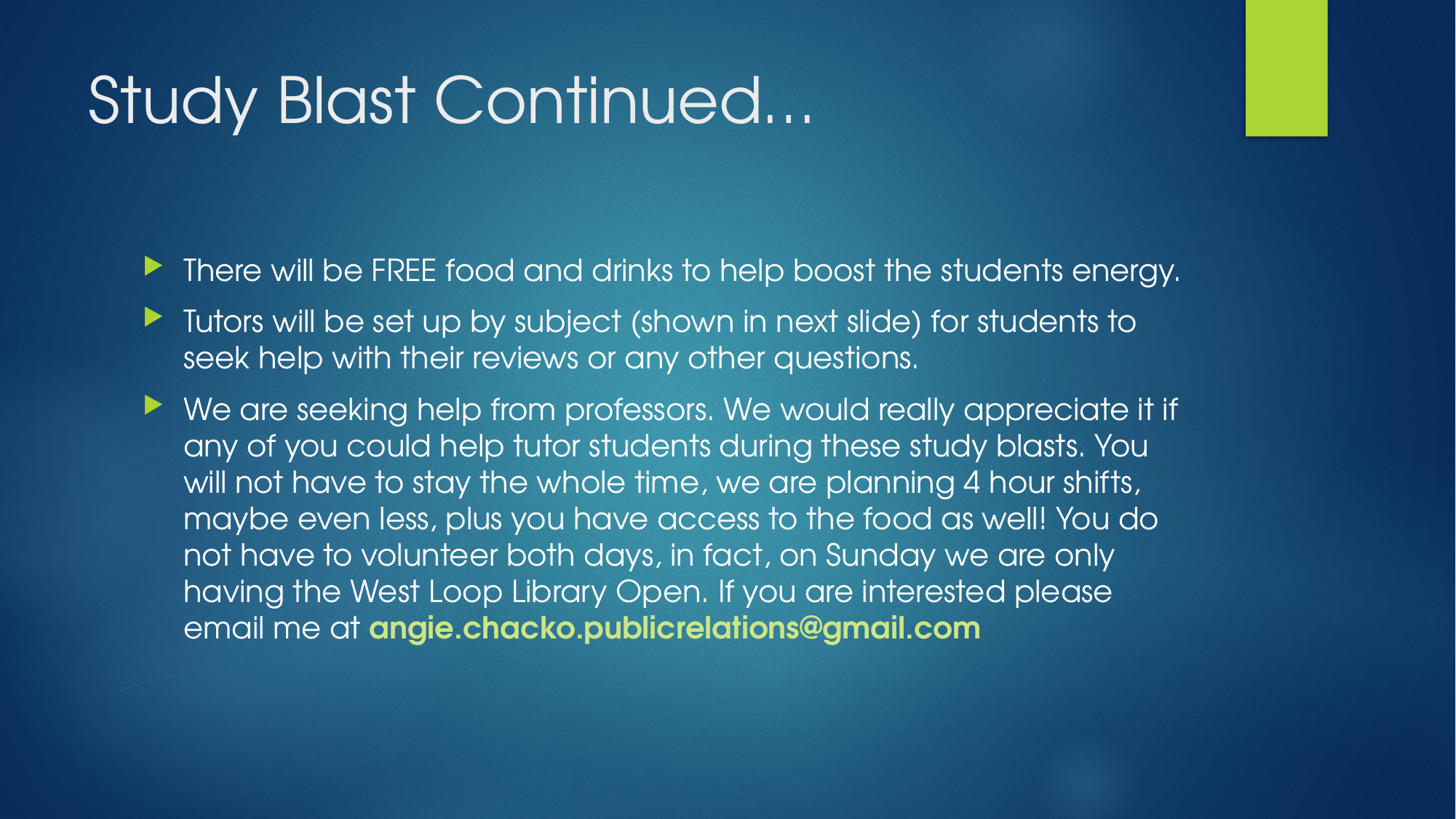

# Study Blast Continued…
There will be FREE food and drinks to help boost the students energy.
Tutors will be set up by subject (shown in next slide) for students to seek help with their reviews or any other questions.
We are seeking help from professors. We would really appreciate it if any of you could help tutor students during these study blasts. You will not have to stay the whole time, we are planning 4 hour shifts, maybe even less, plus you have access to the food as well! You do not have to volunteer both days, in fact, on Sunday we are only having the West Loop Library Open. If you are interested please email me at angie.chacko.publicrelations@gmail.com